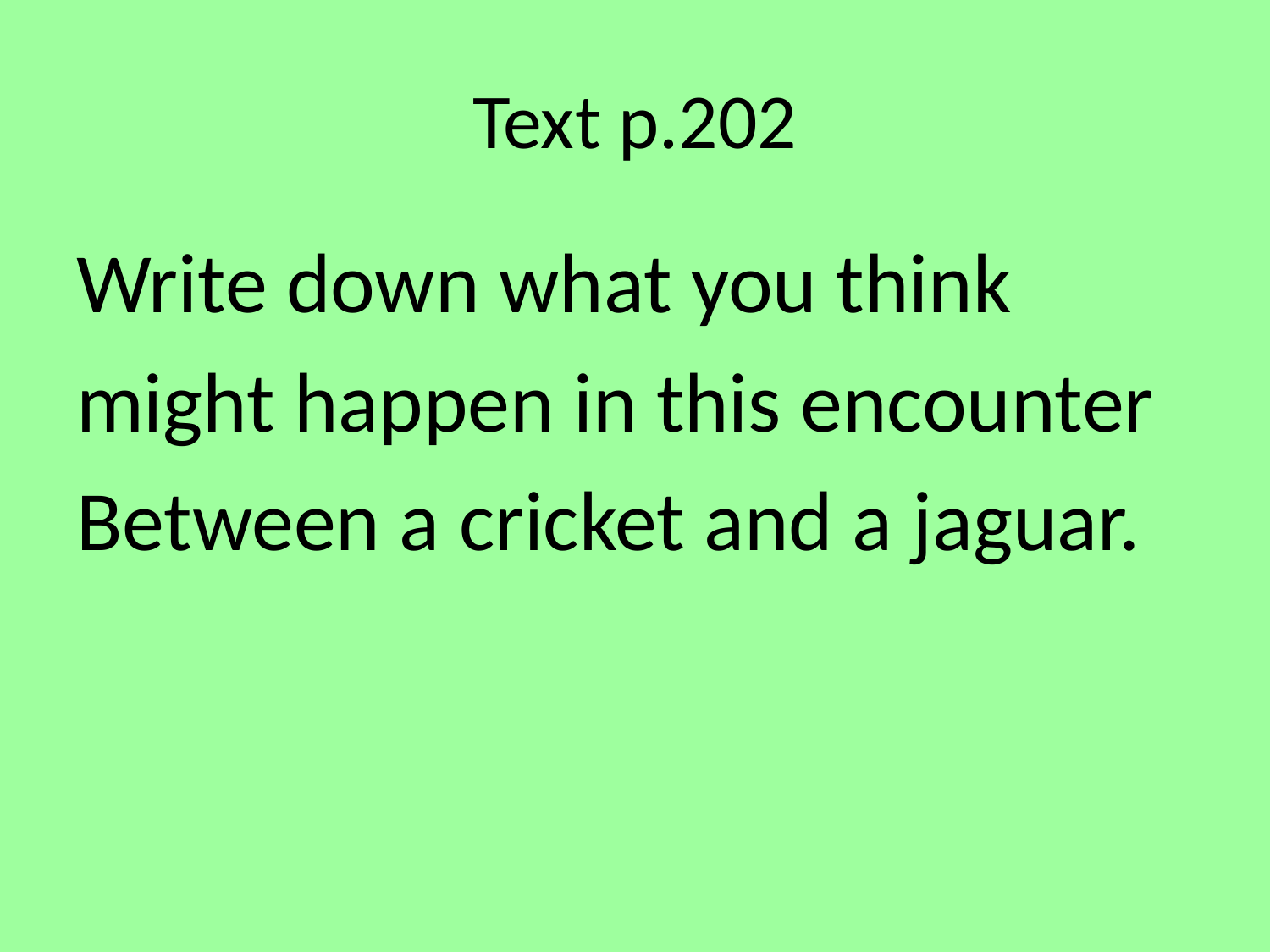

# Text p.202
Write down what you think
might happen in this encounter
Between a cricket and a jaguar.